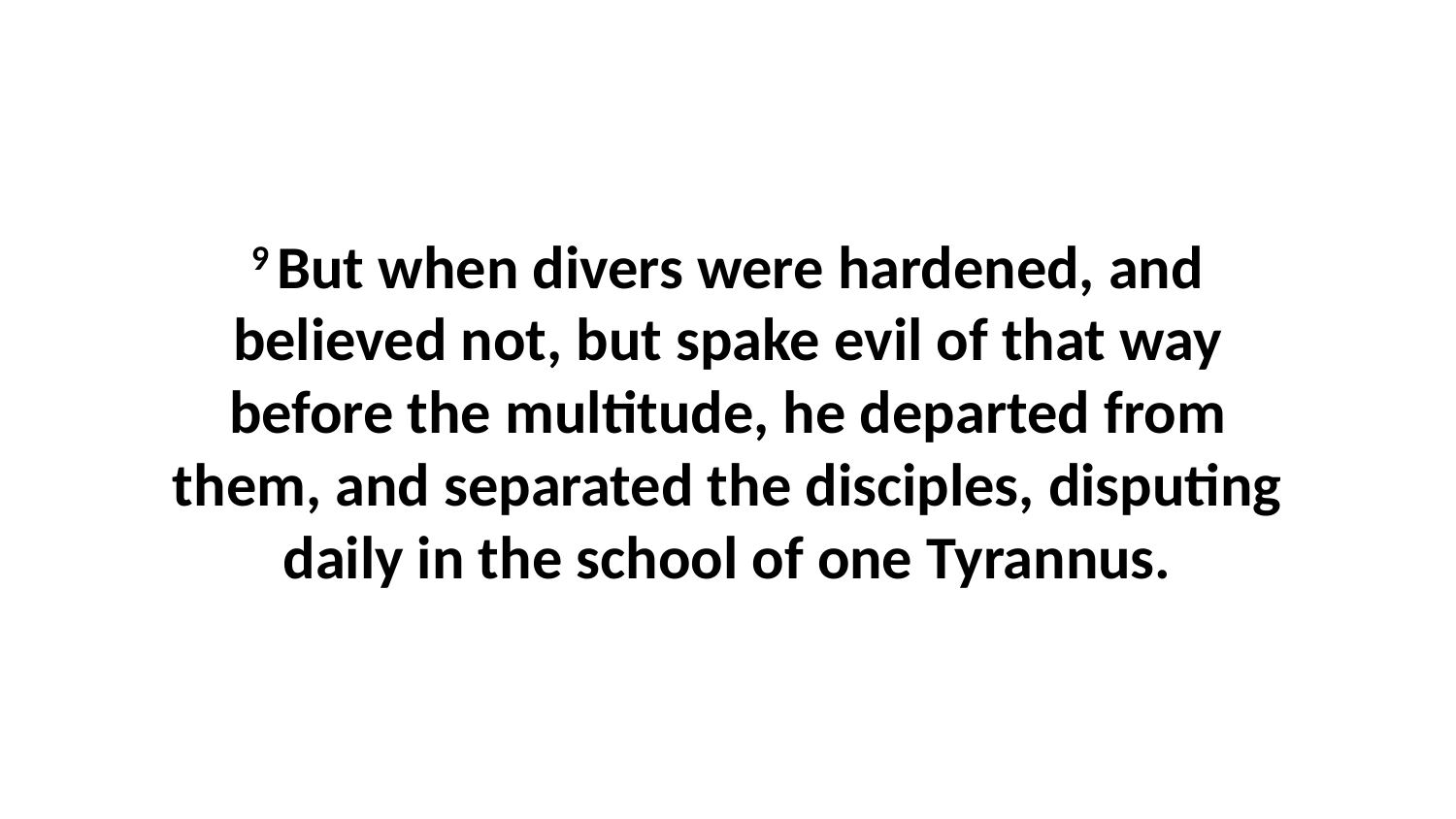

9 But when divers were hardened, and believed not, but spake evil of that way before the multitude, he departed from them, and separated the disciples, disputing daily in the school of one Tyrannus.